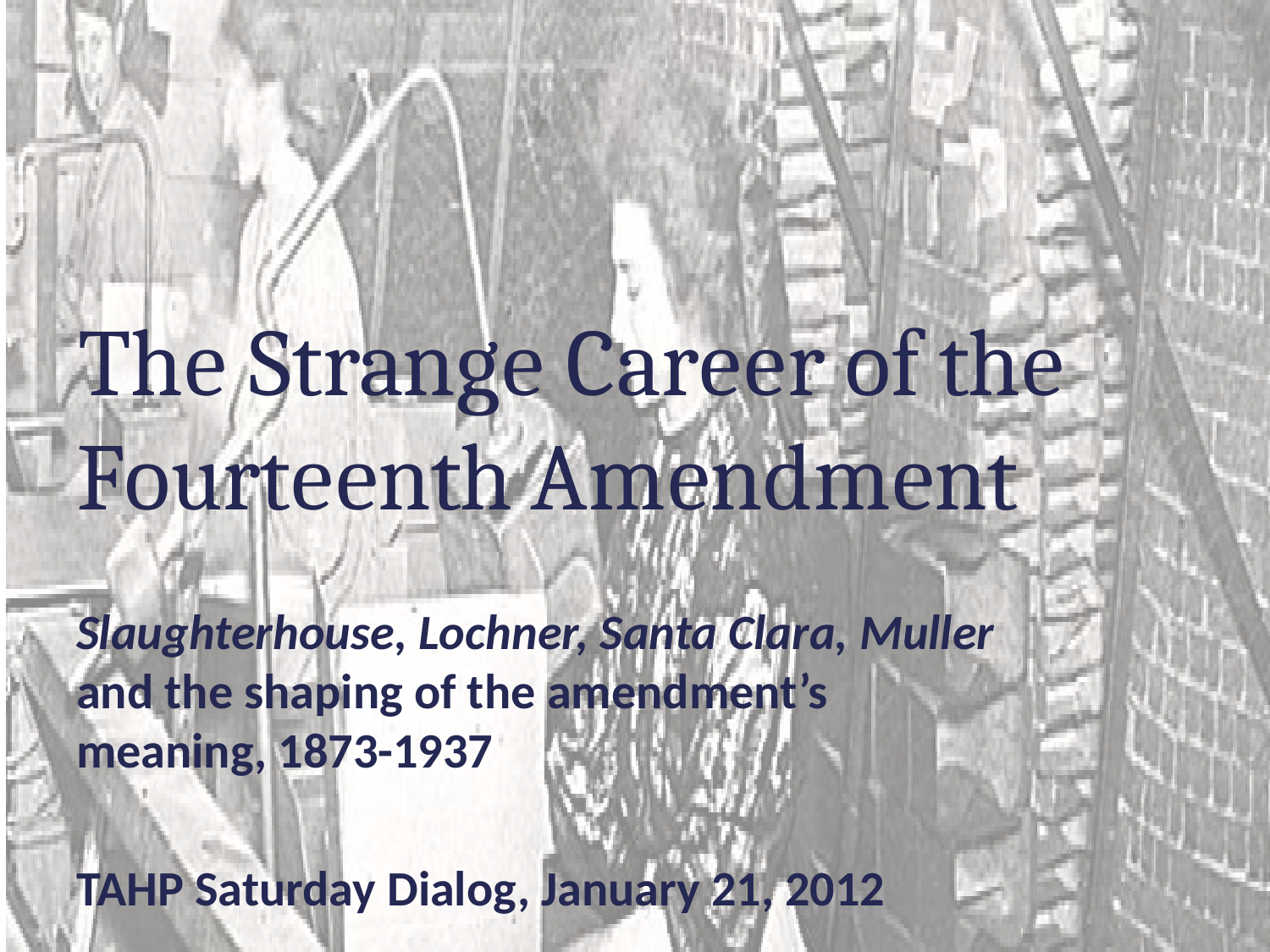

# The Strange Career of the Fourteenth Amendment
Slaughterhouse, Lochner, Santa Clara, Muller and the shaping of the amendment’s meaning, 1873-1937

TAHP Saturday Dialog, January 21, 2012